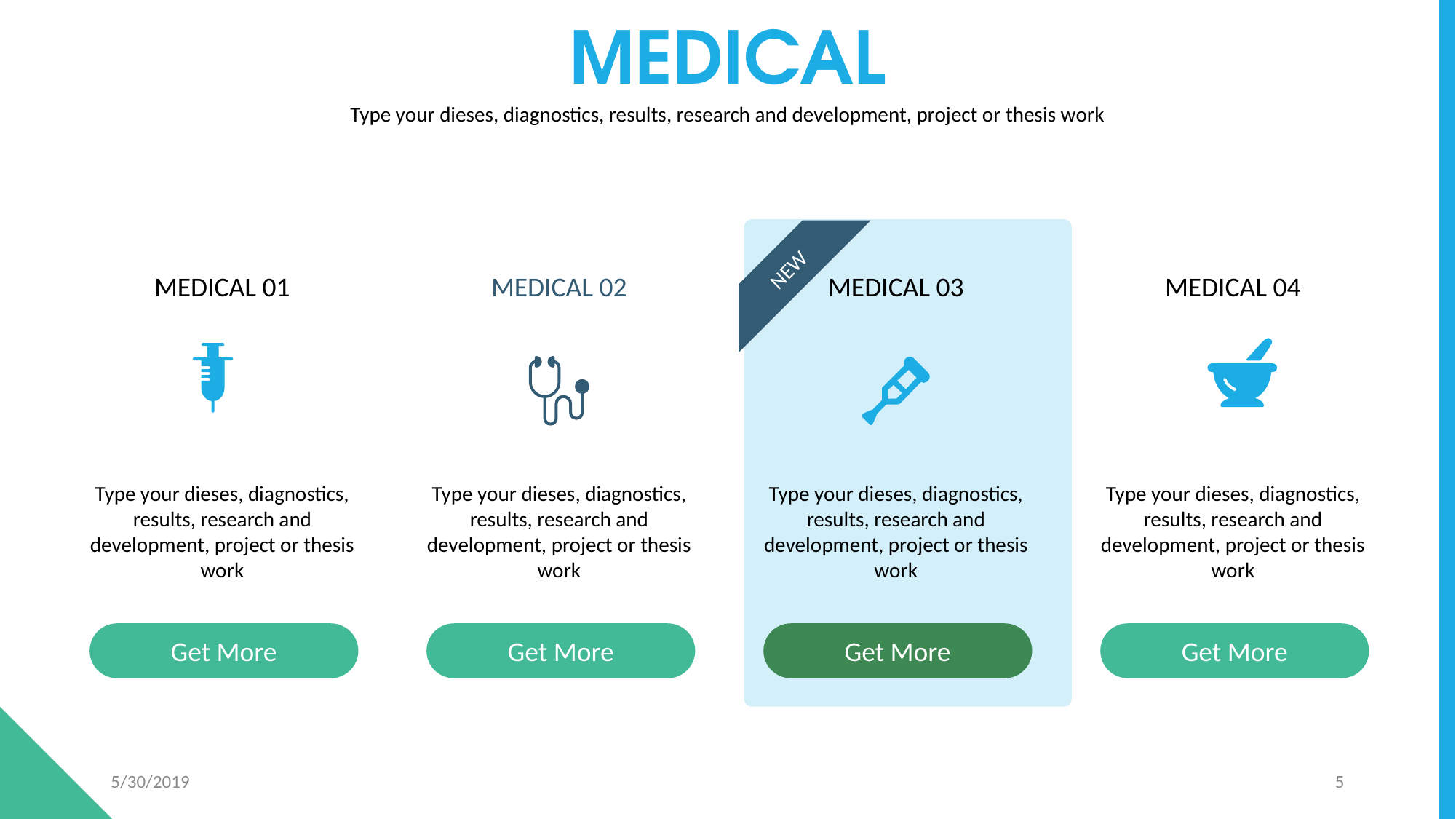

MEDICAL
Type your dieses, diagnostics, results, research and development, project or thesis work

NEW
MEDICAL 03

Type your dieses, diagnostics, results, research and development, project or thesis work
Get More
MEDICAL 01

Type your dieses, diagnostics, results, research and development, project or thesis work
Get More
MEDICAL 02

Type your dieses, diagnostics, results, research and development, project or thesis work
Get More
MEDICAL 04

Type your dieses, diagnostics, results, research and development, project or thesis work
Get More

5/30/2019
5